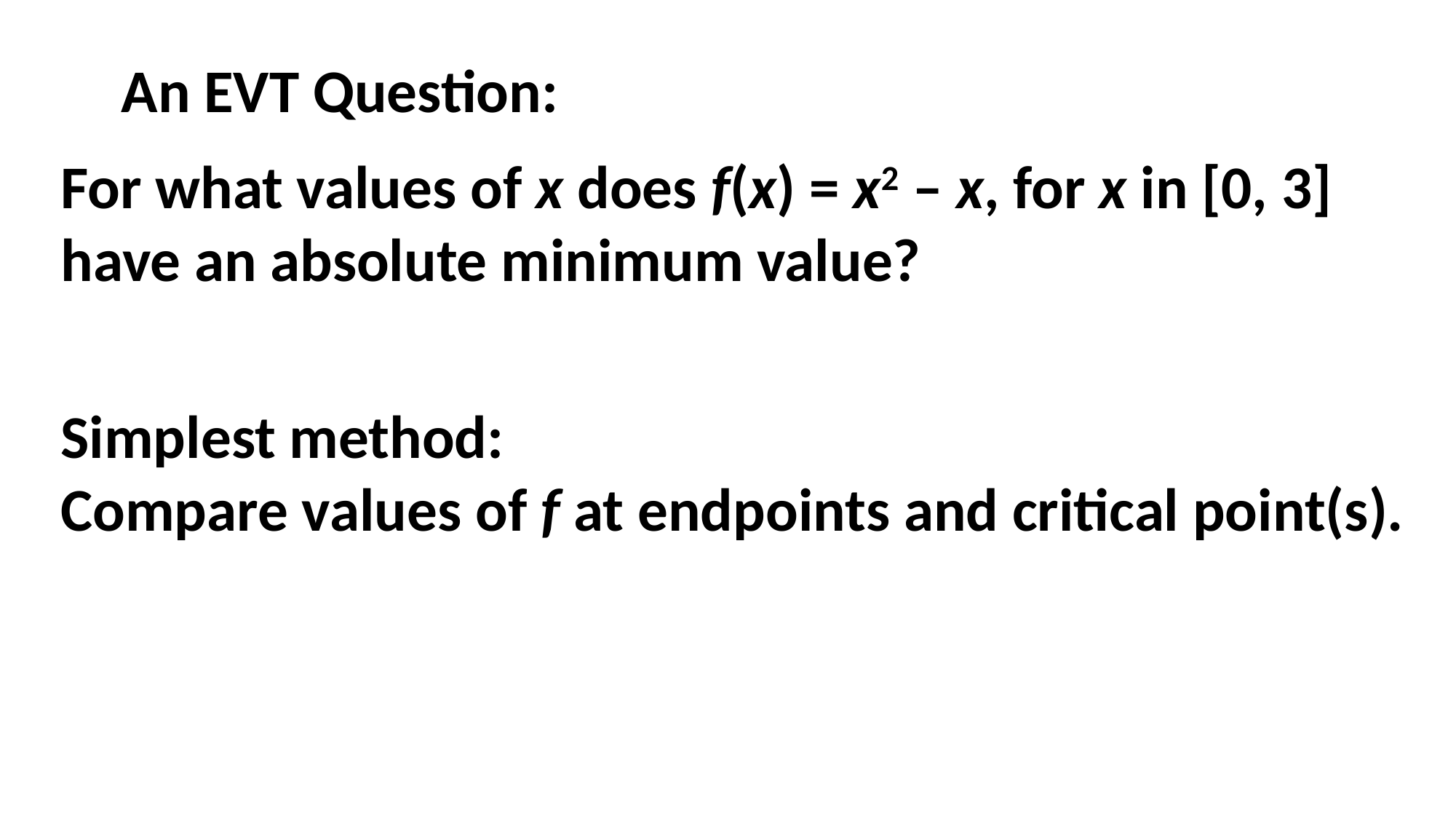

An EVT Question:
For what values of x does f(x) = x2 – x, for x in [0, 3]
have an absolute minimum value?
Simplest method:
Compare values of f at endpoints and critical point(s).